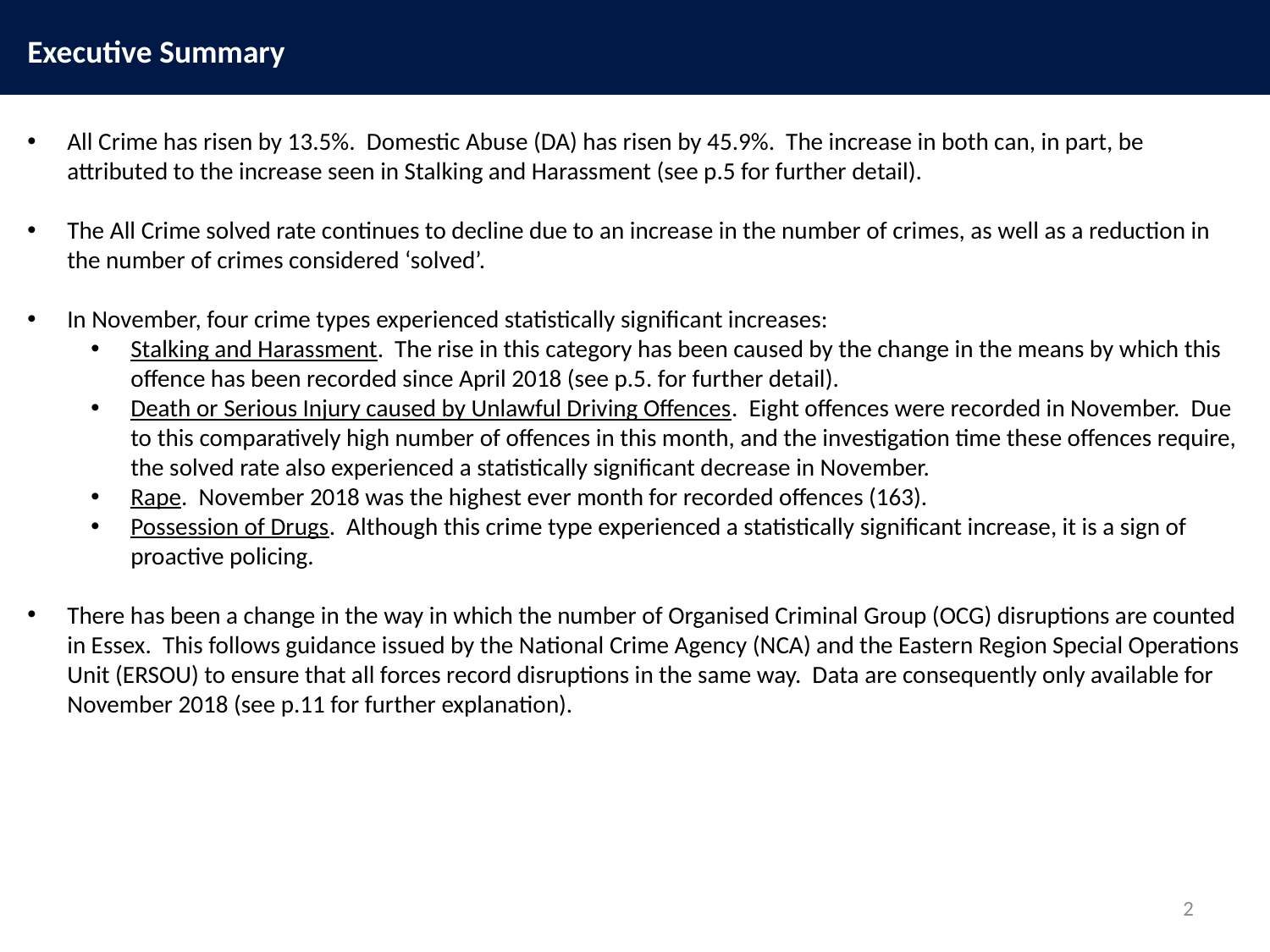

Executive Summary
All Crime has risen by 13.5%.  Domestic Abuse (DA) has risen by 45.9%.  The increase in both can, in part, be attributed to the increase seen in Stalking and Harassment (see p.5 for further detail).
The All Crime solved rate continues to decline due to an increase in the number of crimes, as well as a reduction in the number of crimes considered ‘solved’.
In November, four crime types experienced statistically significant increases:
Stalking and Harassment.  The rise in this category has been caused by the change in the means by which this offence has been recorded since April 2018 (see p.5. for further detail).
Death or Serious Injury caused by Unlawful Driving Offences.  Eight offences were recorded in November.  Due to this comparatively high number of offences in this month, and the investigation time these offences require, the solved rate also experienced a statistically significant decrease in November.
Rape.  November 2018 was the highest ever month for recorded offences (163).
Possession of Drugs.  Although this crime type experienced a statistically significant increase, it is a sign of proactive policing.
There has been a change in the way in which the number of Organised Criminal Group (OCG) disruptions are counted in Essex.  This follows guidance issued by the National Crime Agency (NCA) and the Eastern Region Special Operations Unit (ERSOU) to ensure that all forces record disruptions in the same way.  Data are consequently only available for November 2018 (see p.11 for further explanation).
2